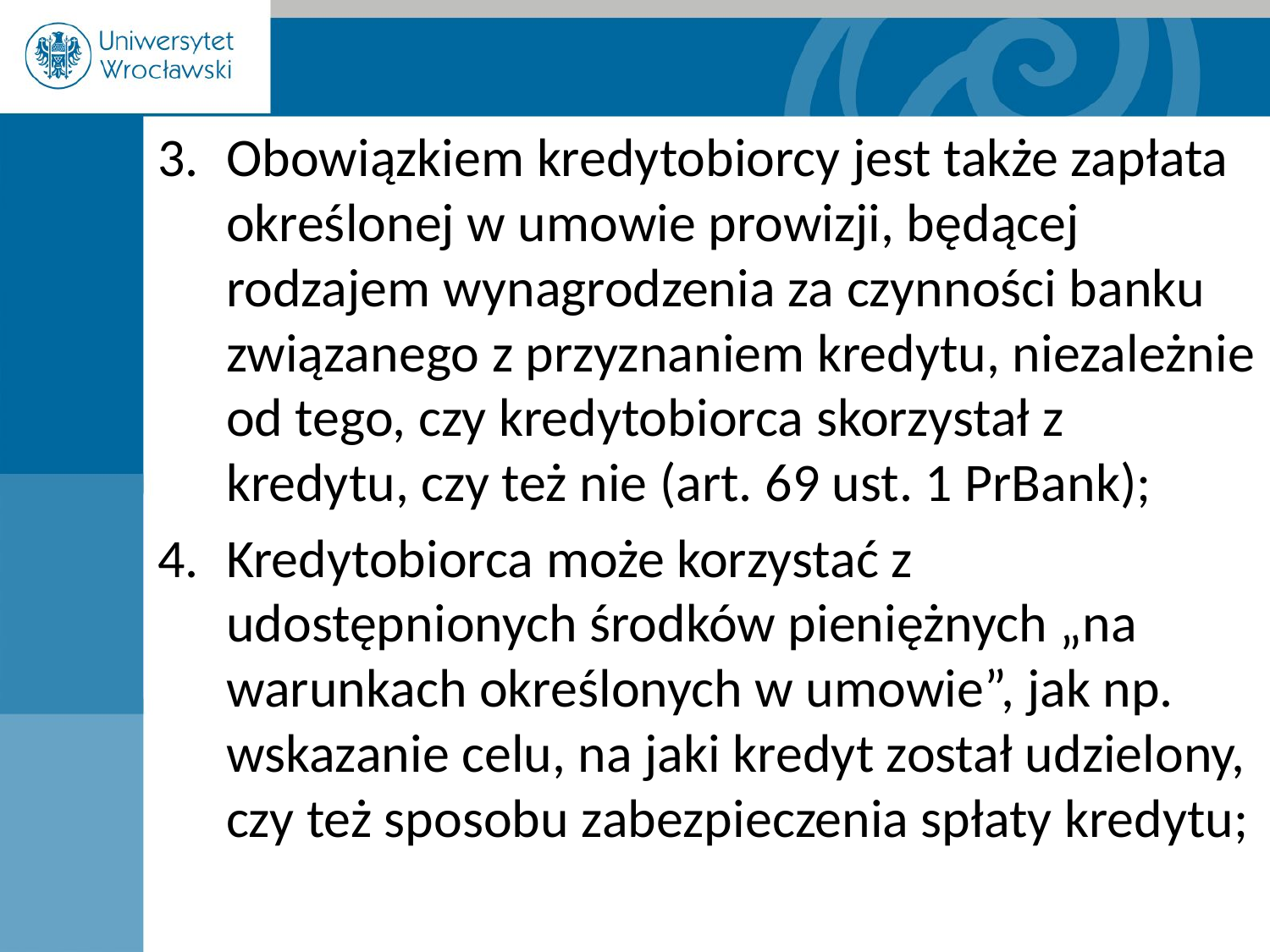

Obowiązkiem kredytobiorcy jest także zapłata określonej w umowie prowizji, będącej rodzajem wynagrodzenia za czynności banku związanego z przyznaniem kredytu, niezależnie od tego, czy kredytobiorca skorzystał z kredytu, czy też nie (art. 69 ust. 1 PrBank);
Kredytobiorca może korzystać z udostępnionych środków pieniężnych „na warunkach określonych w umowie”, jak np. wskazanie celu, na jaki kredyt został udzielony, czy też sposobu zabezpieczenia spłaty kredytu;